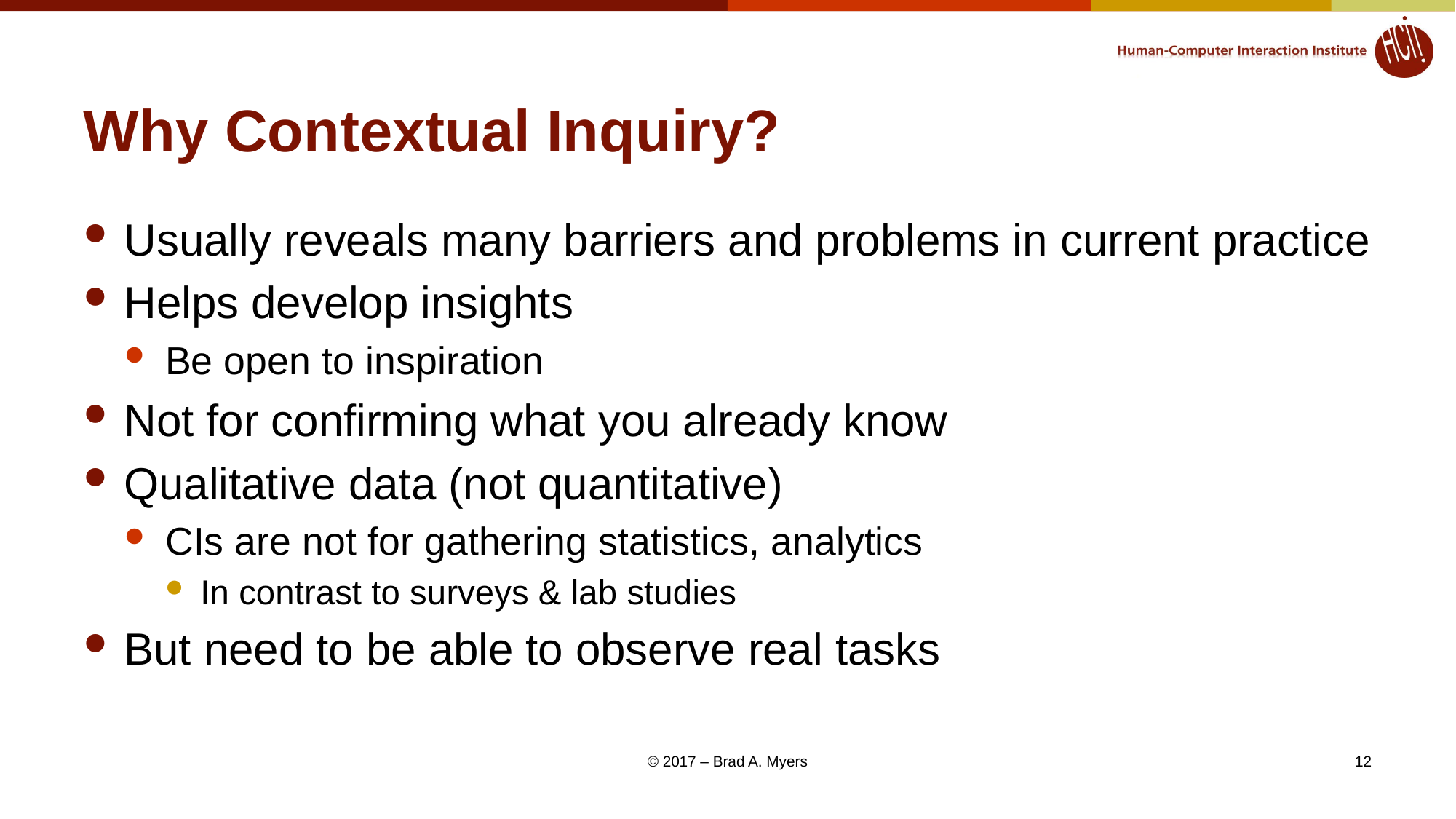

# Why Contextual Inquiry?
Usually reveals many barriers and problems in current practice
Helps develop insights
Be open to inspiration
Not for confirming what you already know
Qualitative data (not quantitative)
CIs are not for gathering statistics, analytics
In contrast to surveys & lab studies
But need to be able to observe real tasks

© 2017 – Brad A. Myers
12